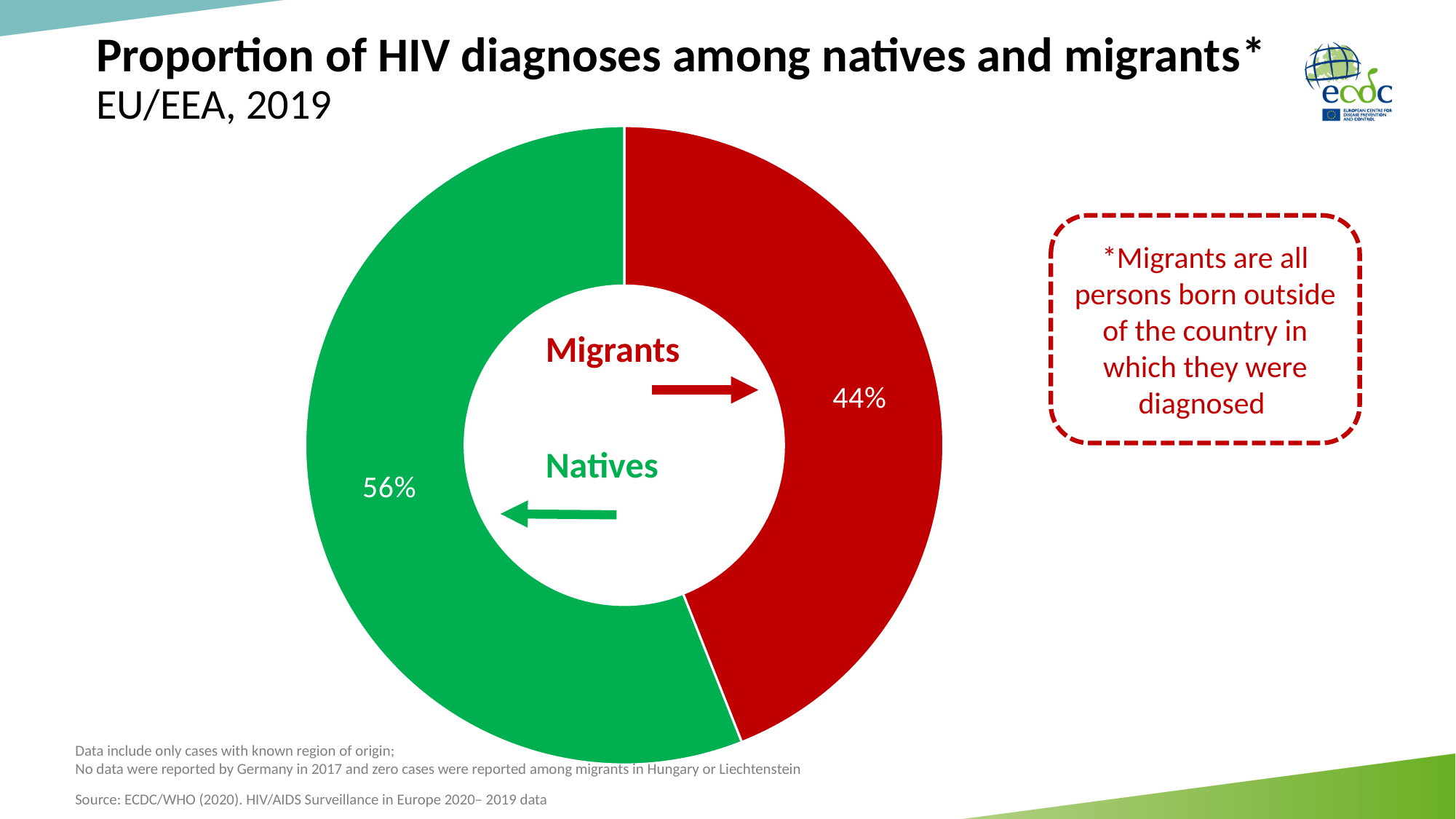

# Proportion of HIV diagnoses among natives and migrants* EU/EEA, 2019

### Chart

| Category |  |
|---|---|
| Migrants | 0.44 |
| Natives | 0.56 |
*Migrants are all persons born outside of the country in which they were diagnosed
Migrants
Natives
Data include only cases with known region of origin;
No data were reported by Germany in 2017 and zero cases were reported among migrants in Hungary or Liechtenstein

Source: ECDC/WHO (2020). HIV/AIDS Surveillance in Europe 2020– 2019 data